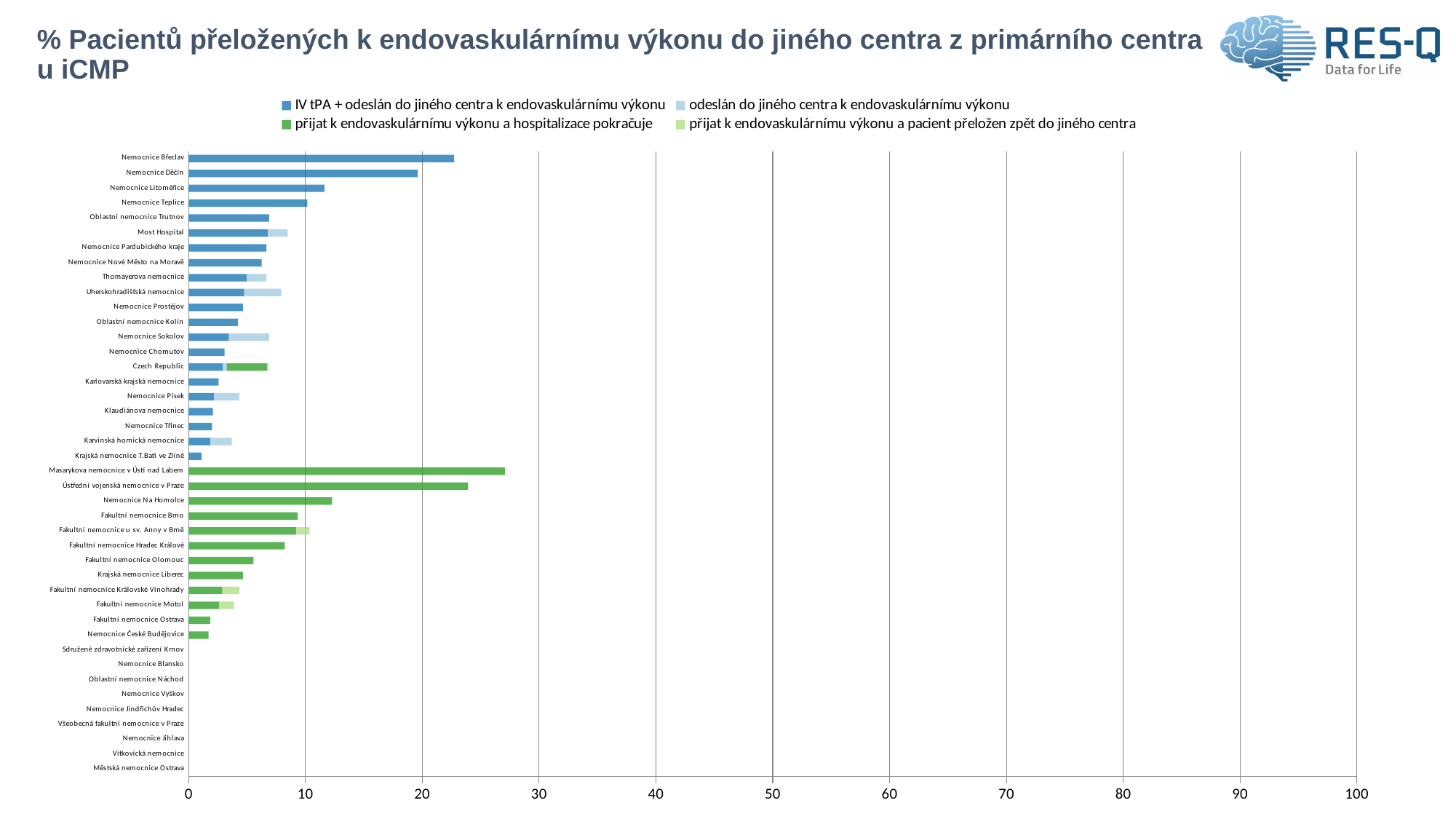

# % Pacientů přeložených k endovaskulárnímu výkonu do jiného centra z primárního centra u iCMP

### Chart

| Category | IV tPA + odeslán do jiného centra k endovaskulárnímu výkonu | odeslán do jiného centra k endovaskulárnímu výkonu | přijat k endovaskulárnímu výkonu a hospitalizace pokračuje | přijat k endovaskulárnímu výkonu a pacient přeložen zpět do jiného centra |
|---|---|---|---|---|
| Městská nemocnice Ostrava | 0.0 | 0.0 | 0.0 | 0.0 |
| Vítkovická nemocnice | 0.0 | 0.0 | 0.0 | 0.0 |
| Nemocnice Jihlava | 0.0 | 0.0 | 0.0 | 0.0 |
| Všeobecná fakultní nemocnice v Praze | 0.0 | 0.0 | 0.0 | 0.0 |
| Nemocnice Jindřichův Hradec | 0.0 | 0.0 | 0.0 | 0.0 |
| Nemocnice Vyškov | 0.0 | 0.0 | 0.0 | 0.0 |
| Oblastní nemocnice Náchod | 0.0 | 0.0 | 0.0 | 0.0 |
| Nemocnice Blansko | 0.0 | 0.0 | 0.0 | 0.0 |
| Sdružené zdravotnické zařízení Krnov | 0.0 | 0.0 | 0.0 | 0.0 |
| Nemocnice České Budějovice | 0.0 | 0.0 | 1.709402 | 0.0 |
| Fakultní nemocnice Ostrava | 0.0 | 0.0 | 1.851852 | 0.0 |
| Fakultní nemocnice Motol | 0.0 | 0.0 | 2.597403 | 1.298701 |
| Fakultní nemocnice Královské Vinohrady | 0.0 | 0.0 | 2.898551 | 1.449275 |
| Krajská nemocnice Liberec | 0.0 | 0.0 | 4.651163 | 0.0 |
| Fakultní nemocnice Olomouc | 0.0 | 0.0 | 5.555556 | 0.0 |
| Fakultní nemocnice Hradec Králové | 0.0 | 0.0 | 8.235294 | 0.0 |
| Fakultní nemocnice u sv. Anny v Brně | 0.0 | 0.0 | 9.195402 | 1.149425 |
| Fakultní nemocnice Brno | 0.0 | 0.0 | 9.333333 | 0.0 |
| Nemocnice Na Homolce | 0.0 | 0.0 | 12.280702 | 0.0 |
| Ústřední vojenská nemocnice v Praze | 0.0 | 0.0 | 23.913043 | 0.0 |
| Masarykova nemocnice v Ústí nad Labem | 0.0 | 0.0 | 27.083333 | 0.0 |
| Krajská nemocnice T.Bati ve Zlíně | 1.111111 | 0.0 | 0.0 | 0.0 |
| Karvinská hornická nemocnice | 1.851852 | 1.851852 | 0.0 | 0.0 |
| Nemocnice Třinec | 2.0 | 0.0 | 0.0 | 0.0 |
| Klaudiánova nemocnice | 2.083333 | 0.0 | 0.0 | 0.0 |
| Nemocnice Písek | 2.173913 | 2.173913 | 0.0 | 0.0 |
| Karlovarská krajská nemocnice | 2.564103 | 0.0 | 0.0 | 0.0 |
| Czech Republic | 2.941176 | 0.3314 | 3.438277 | 0.124275 |
| Nemocnice Chomutov | 3.076923 | 0.0 | 0.0 | 0.0 |
| Nemocnice Sokolov | 3.448276 | 3.448276 | 0.0 | 0.0 |
| Oblastní nemocnice Kolín | 4.225352 | 0.0 | 0.0 | 0.0 |
| Nemocnice Prostějov | 4.651163 | 0.0 | 0.0 | 0.0 |
| Uherskohradišťská nemocnice | 4.761905 | 3.174603 | 0.0 | 0.0 |
| Thomayerova nemocnice | 5.0 | 1.666667 | 0.0 | 0.0 |
| Nemocnice Nové Město na Moravě | 6.25 | 0.0 | 0.0 | 0.0 |
| Nemocnice Pardubického kraje | 6.666667 | 0.0 | 0.0 | 0.0 |
| Most Hospital | 6.779661 | 1.694915 | 0.0 | 0.0 |
| Oblastní nemocnice Trutnov | 6.896552 | 0.0 | 0.0 | 0.0 |
| Nemocnice Teplice | 10.169492 | 0.0 | 0.0 | 0.0 |
| Nemocnice Litoměřice | 11.627907 | 0.0 | 0.0 | 0.0 |
| Nemocnice Děčín | 19.607843 | 0.0 | 0.0 | 0.0 |
| Nemocnice Břeclav | 22.727273 | 0.0 | 0.0 | 0.0 |